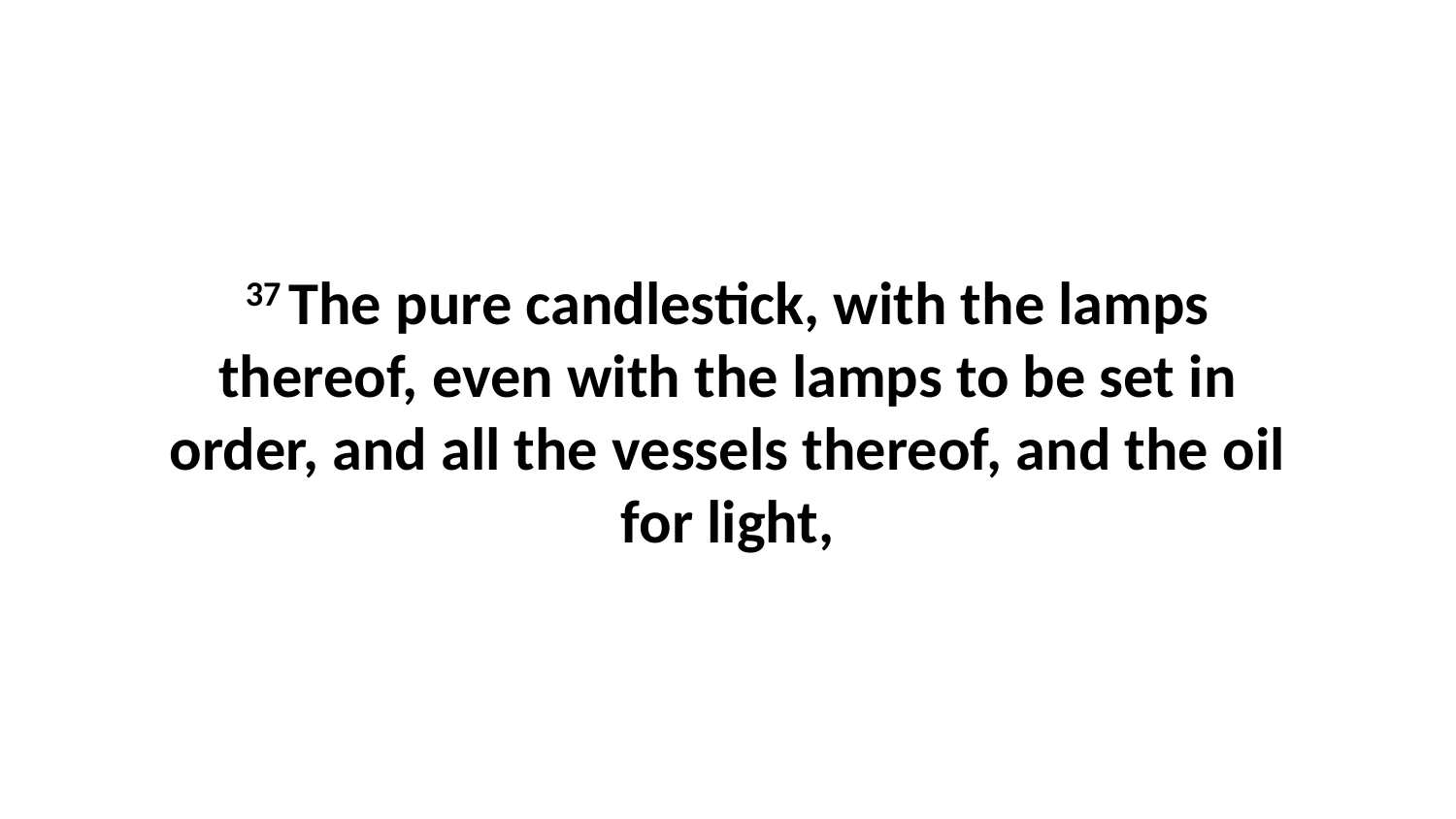

37 The pure candlestick, with the lamps thereof, even with the lamps to be set in order, and all the vessels thereof, and the oil for light,